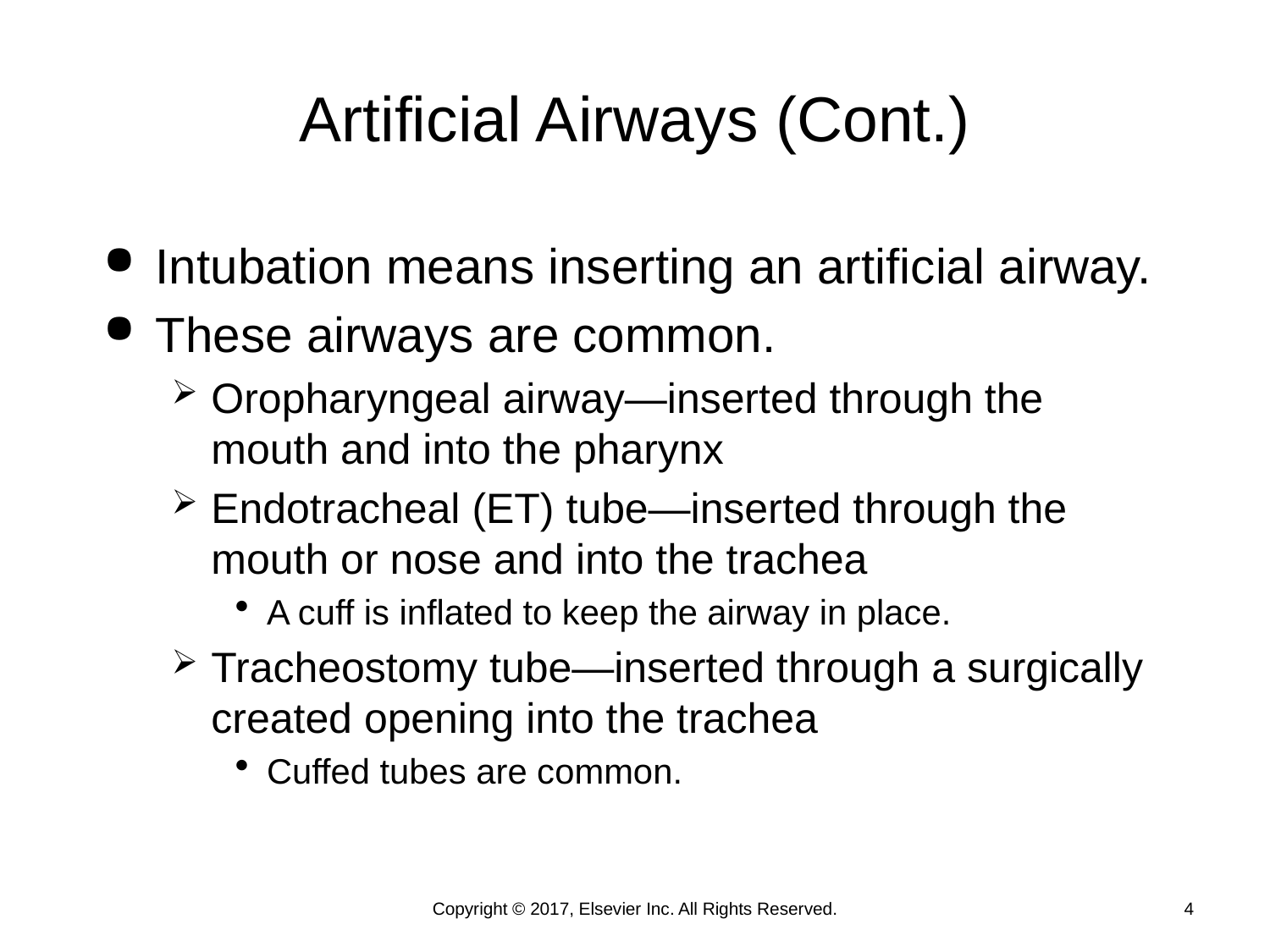

# Artificial Airways (Cont.)
Intubation means inserting an artificial airway.
These airways are common.
Oropharyngeal airway—inserted through the mouth and into the pharynx
Endotracheal (ET) tube—inserted through the mouth or nose and into the trachea
A cuff is inflated to keep the airway in place.
Tracheostomy tube—inserted through a surgically created opening into the trachea
Cuffed tubes are common.
Copyright © 2017, Elsevier Inc. All Rights Reserved.
4